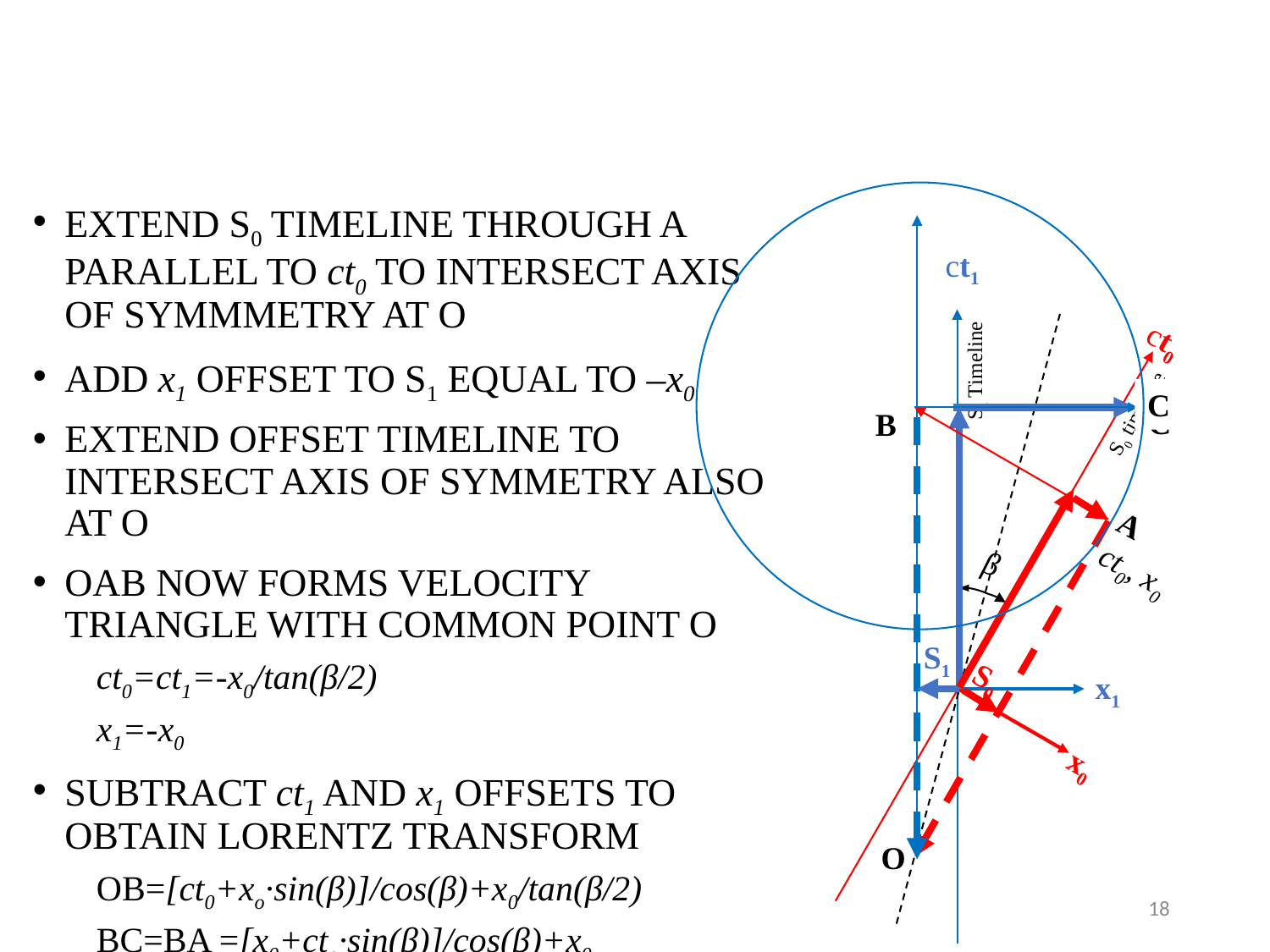

EXTEND S0 TIMELINE THROUGH A PARALLEL TO ct0 TO INTERSECT AXIS OF SYMMMETRY AT O
ADD x1 OFFSET TO S1 EQUAL TO –x0
EXTEND OFFSET TIMELINE TO INTERSECT AXIS OF SYMMETRY ALSO AT O
OAB NOW FORMS VELOCITY TRIANGLE WITH COMMON POINT O
ct0=ct1=-x0/tan(β/2)
x1=-x0
SUBTRACT ct1 AND x1 OFFSETS TO OBTAIN LORENTZ TRANSFORM
OB=[ct0+xo·sin(β)]/cos(β)+x0/tan(β/2)
BC=BA =[x0+cto·sin(β)]/cos(β)+x0
ct1
ct0
S1 Timeline
C

S0 timeline
C
B

A
ct0, x0
β

S1
x1
S0
x0
O
18